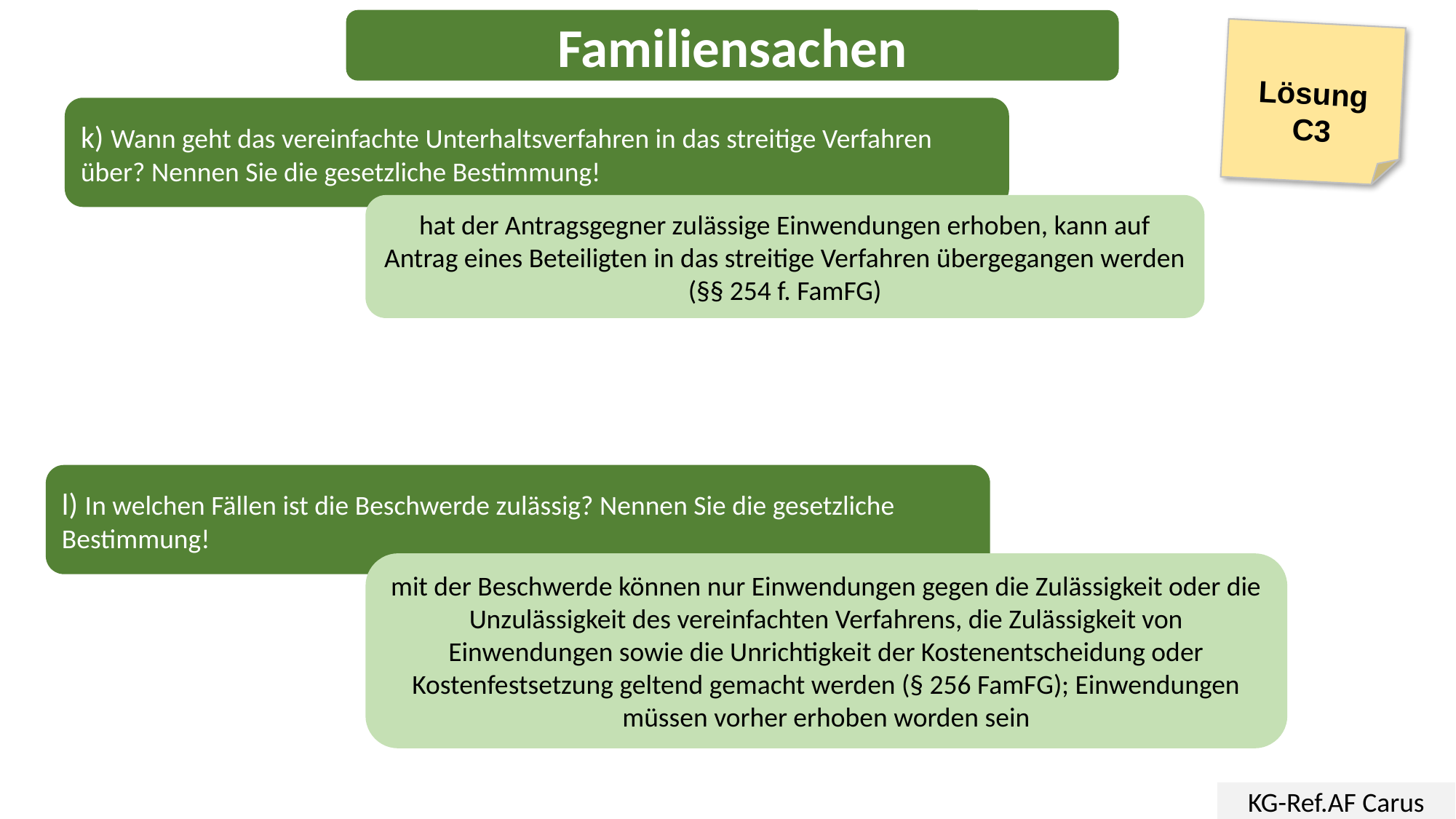

Familiensachen

Lösung
C3
k) Wann geht das vereinfachte Unterhaltsverfahren in das streitige Verfahren über? Nennen Sie die gesetzliche Bestimmung!
hat der Antragsgegner zulässige Einwendungen erhoben, kann auf Antrag eines Beteiligten in das streitige Verfahren übergegangen werden (§§ 254 f. FamFG)
l) In welchen Fällen ist die Beschwerde zulässig? Nennen Sie die gesetzliche Bestimmung!
mit der Beschwerde können nur Einwendungen gegen die Zulässigkeit oder die Unzulässigkeit des vereinfachten Verfahrens, die Zulässigkeit von Einwendungen sowie die Unrichtigkeit der Kostenentscheidung oder Kostenfestsetzung geltend gemacht werden (§ 256 FamFG); Einwendungen müssen vorher erhoben worden sein
KG-Ref.AF Carus